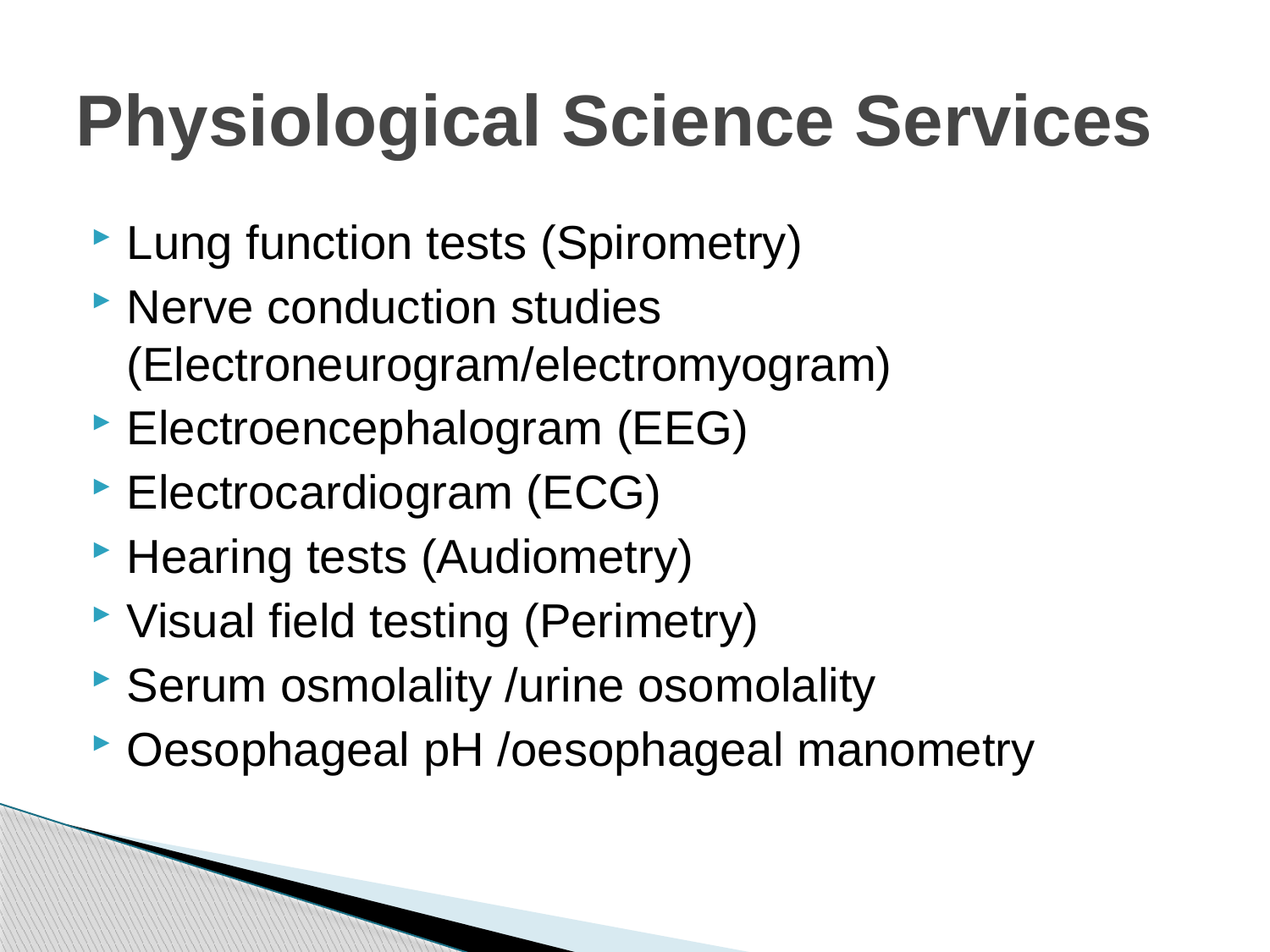

# Physiological Science Services
Lung function tests (Spirometry)
Nerve conduction studies  (Electroneurogram/electromyogram)
Electroencephalogram (EEG)
Electrocardiogram (ECG)
Hearing tests (Audiometry)
Visual field testing (Perimetry)
Serum osmolality /urine osomolality
Oesophageal pH /oesophageal manometry